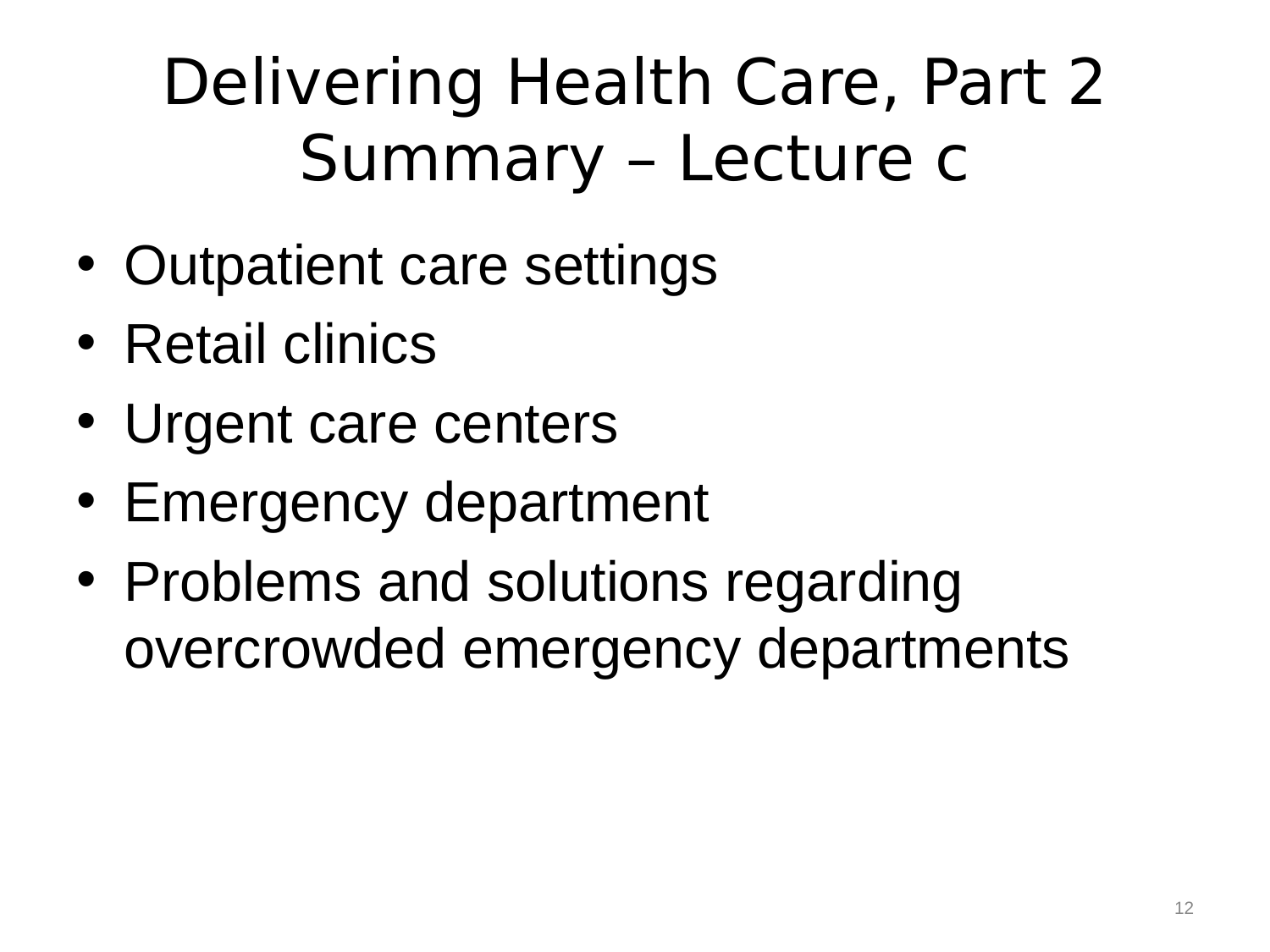

# Delivering Health Care, Part 2 Summary – Lecture c
Outpatient care settings
Retail clinics
Urgent care centers
Emergency department
Problems and solutions regarding overcrowded emergency departments
12